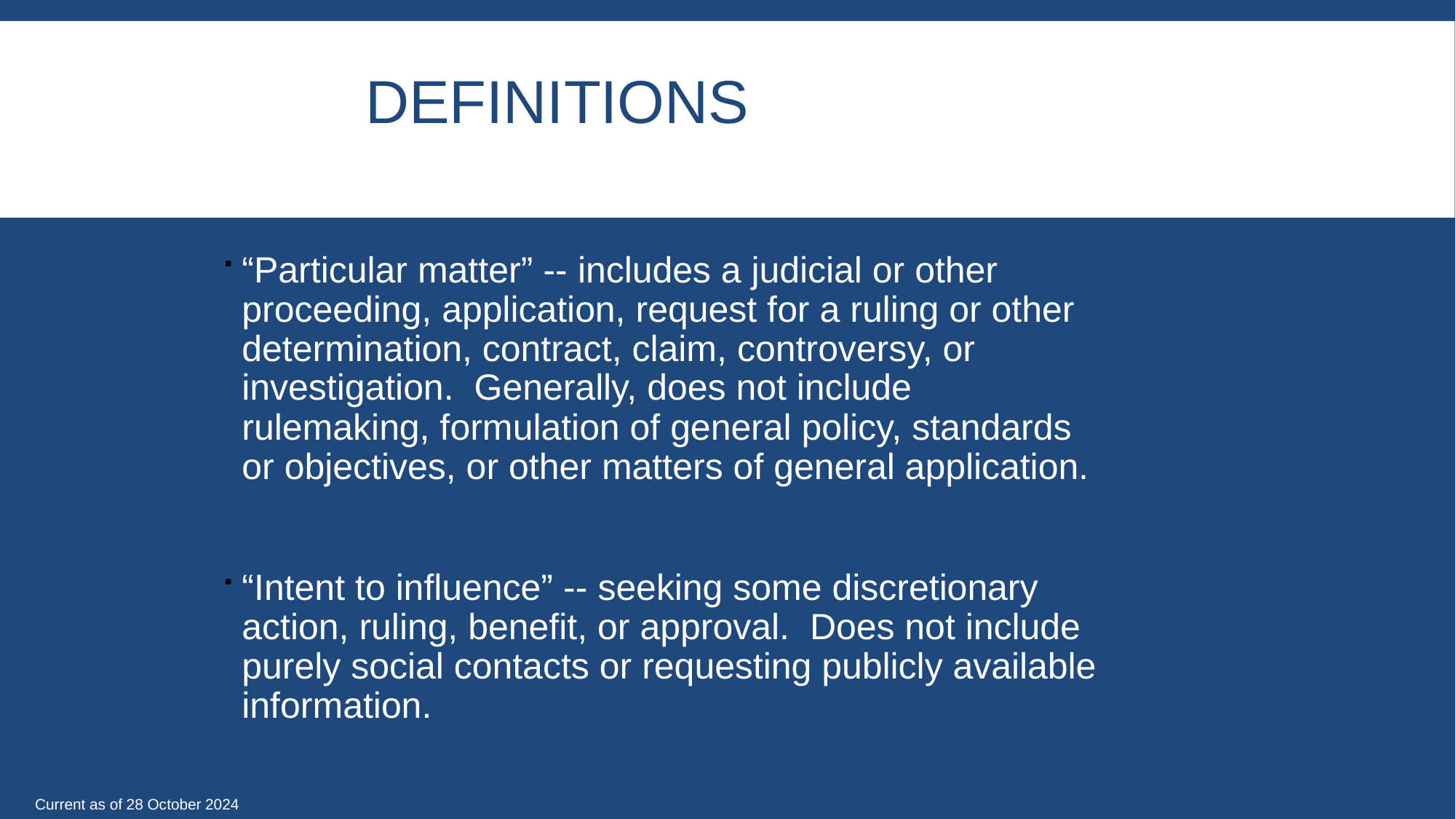

# Definitions
“Particular matter” -- includes a judicial or other proceeding, application, request for a ruling or other determination, contract, claim, controversy, or investigation.  Generally, does not include rulemaking, formulation of general policy, standards or objectives, or other matters of general application.

“Intent to influence” -- seeking some discretionary action, ruling, benefit, or approval.  Does not include purely social contacts or requesting publicly available information.